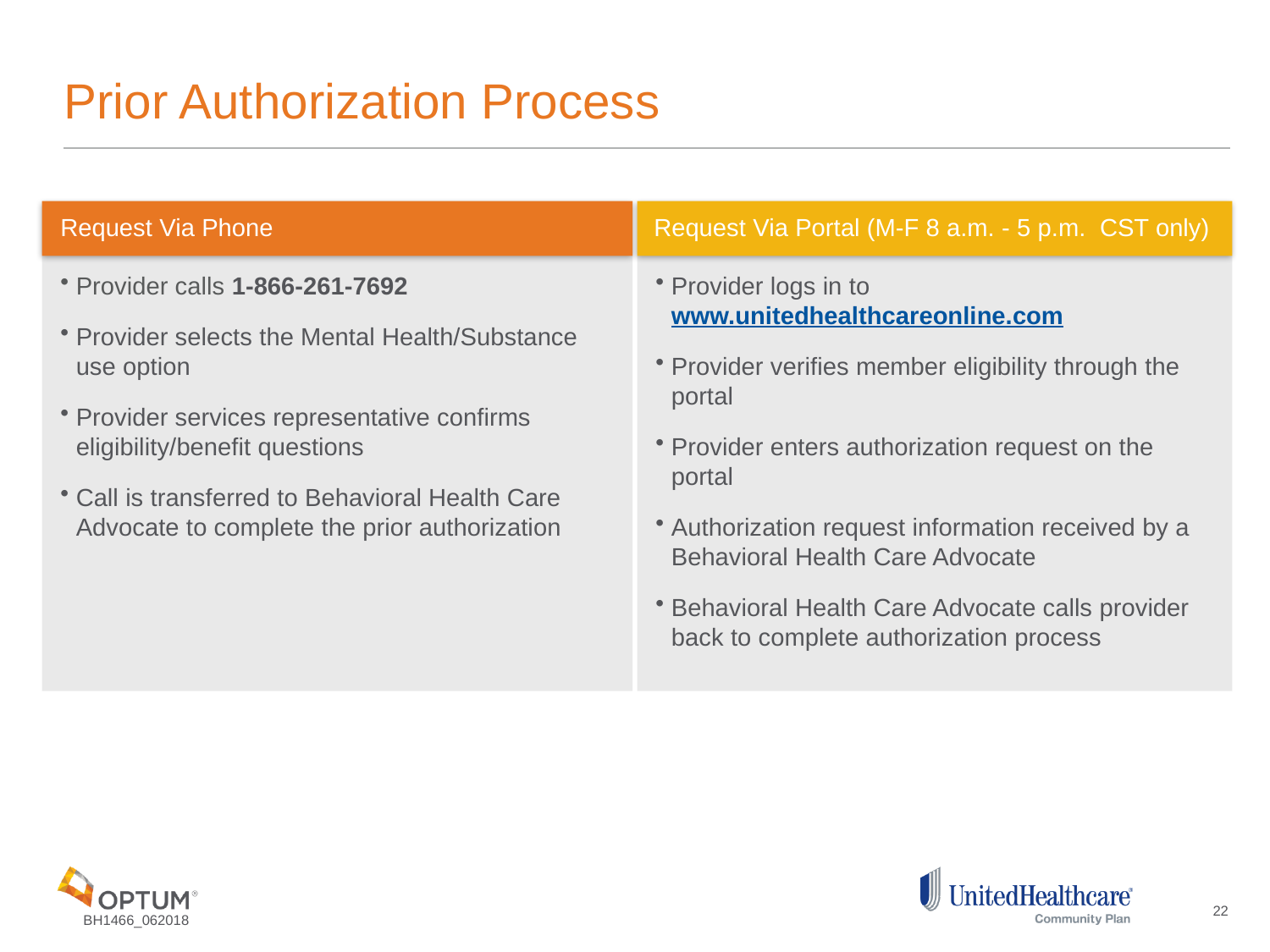

# Prior Authorization Process
Request Via Phone
Request Via Portal (M-F 8 a.m. - 5 p.m.  CST only)
Provider calls 1-866-261-7692
Provider selects the Mental Health/Substance use option
Provider services representative confirms eligibility/benefit questions
Call is transferred to Behavioral Health Care Advocate to complete the prior authorization
Provider logs in to www.unitedhealthcareonline.com
Provider verifies member eligibility through the portal
Provider enters authorization request on the portal
Authorization request information received by a Behavioral Health Care Advocate
Behavioral Health Care Advocate calls provider back to complete authorization process

22